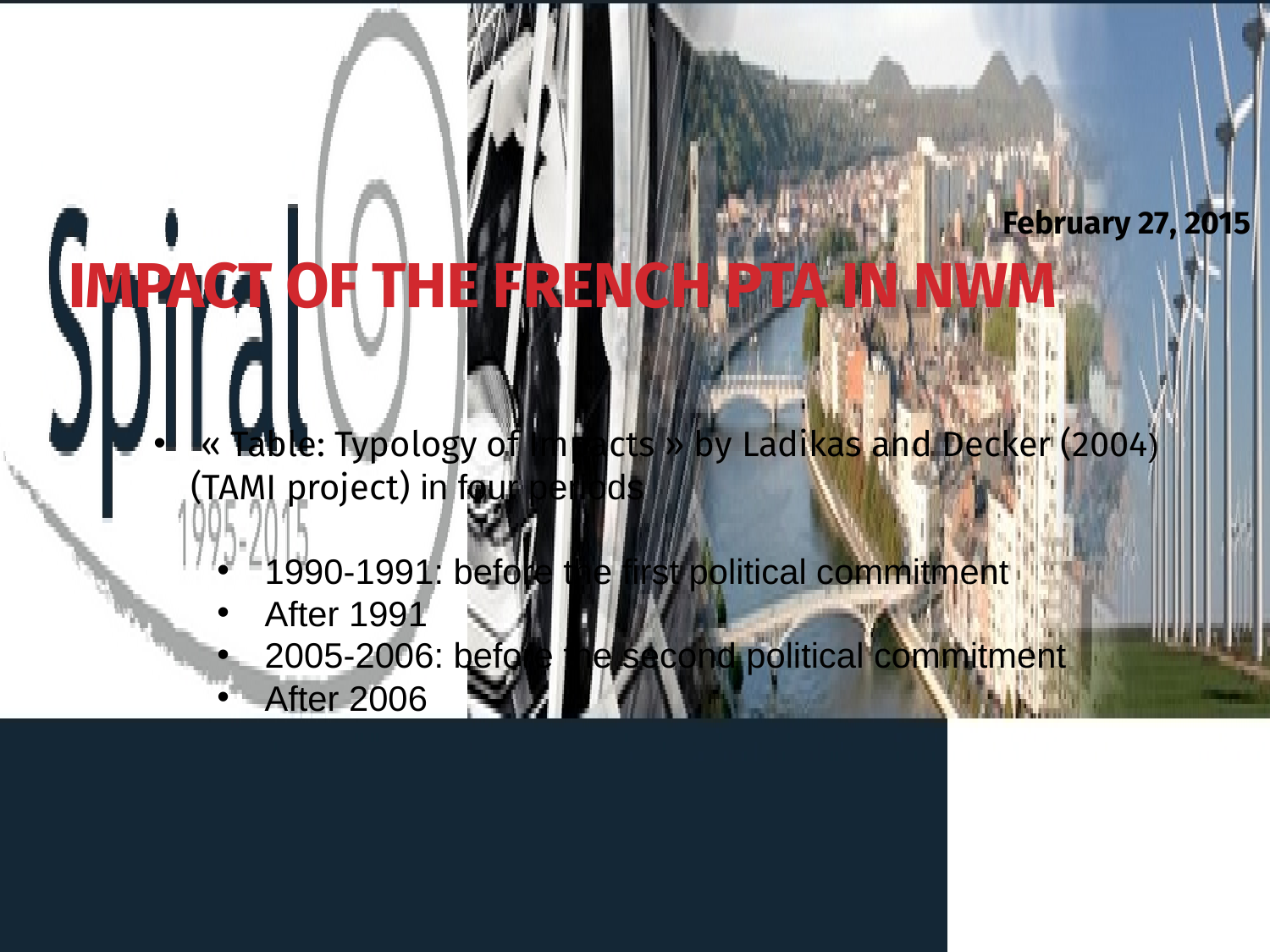

# IMPACT of the French PTA in NWM
February 27, 2015

« Table: Typology of Impacts » by Ladikas and Decker (2004)
    (TAMI project) in four periods

1990-1991: before the first political commitment
After 1991
2005-2006: before the second political commitment
After 2006